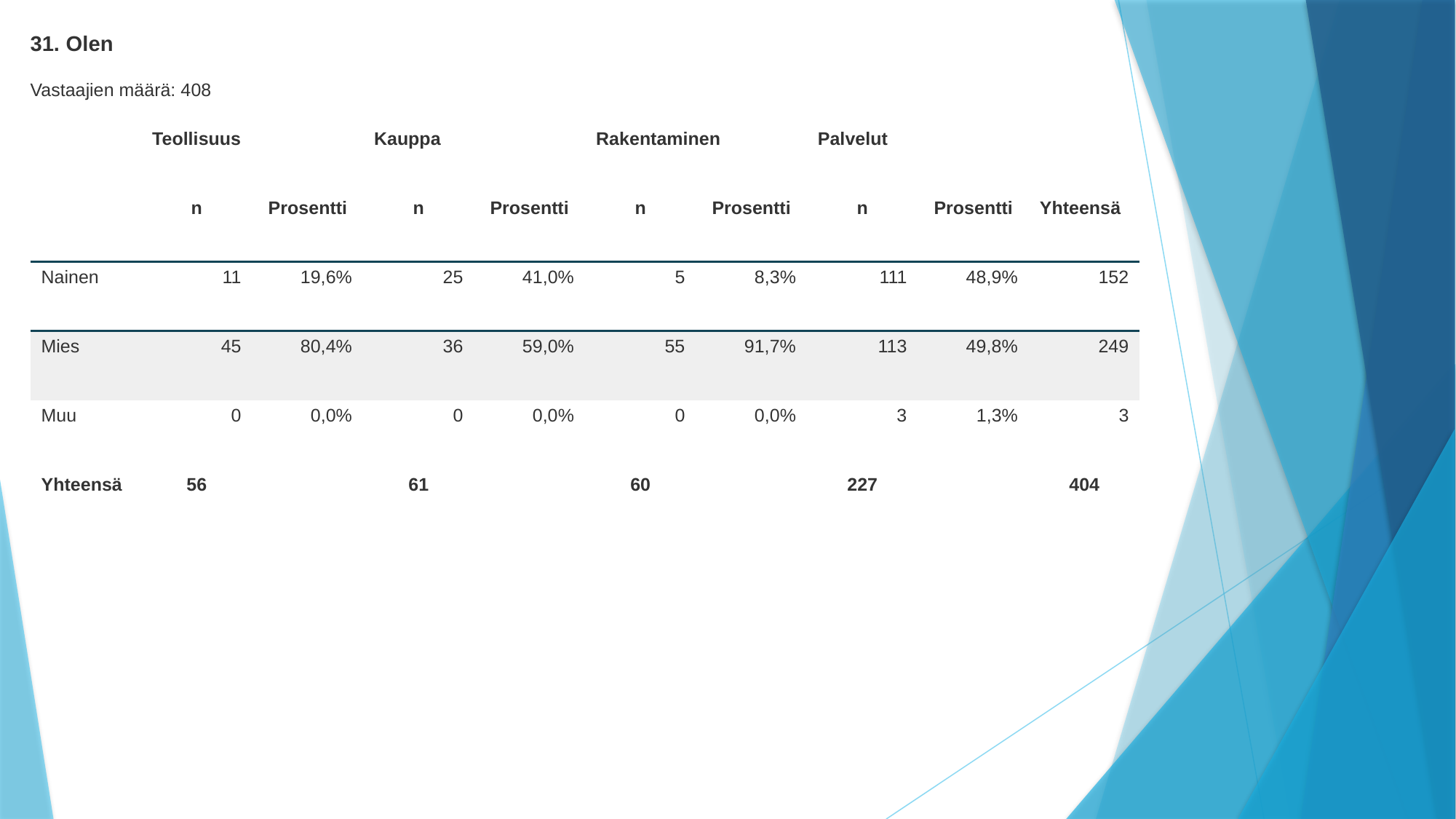

31. Olen
Vastaajien määrä: 408
|  | Teollisuus |  | Kauppa |  | Rakentaminen |  | Palvelut |  |  |
| --- | --- | --- | --- | --- | --- | --- | --- | --- | --- |
|  | n | Prosentti | n | Prosentti | n | Prosentti | n | Prosentti | Yhteensä |
| Nainen | 11 | 19,6% | 25 | 41,0% | 5 | 8,3% | 111 | 48,9% | 152 |
| Mies | 45 | 80,4% | 36 | 59,0% | 55 | 91,7% | 113 | 49,8% | 249 |
| Muu | 0 | 0,0% | 0 | 0,0% | 0 | 0,0% | 3 | 1,3% | 3 |
| Yhteensä | 56 |  | 61 |  | 60 |  | 227 |  | 404 |